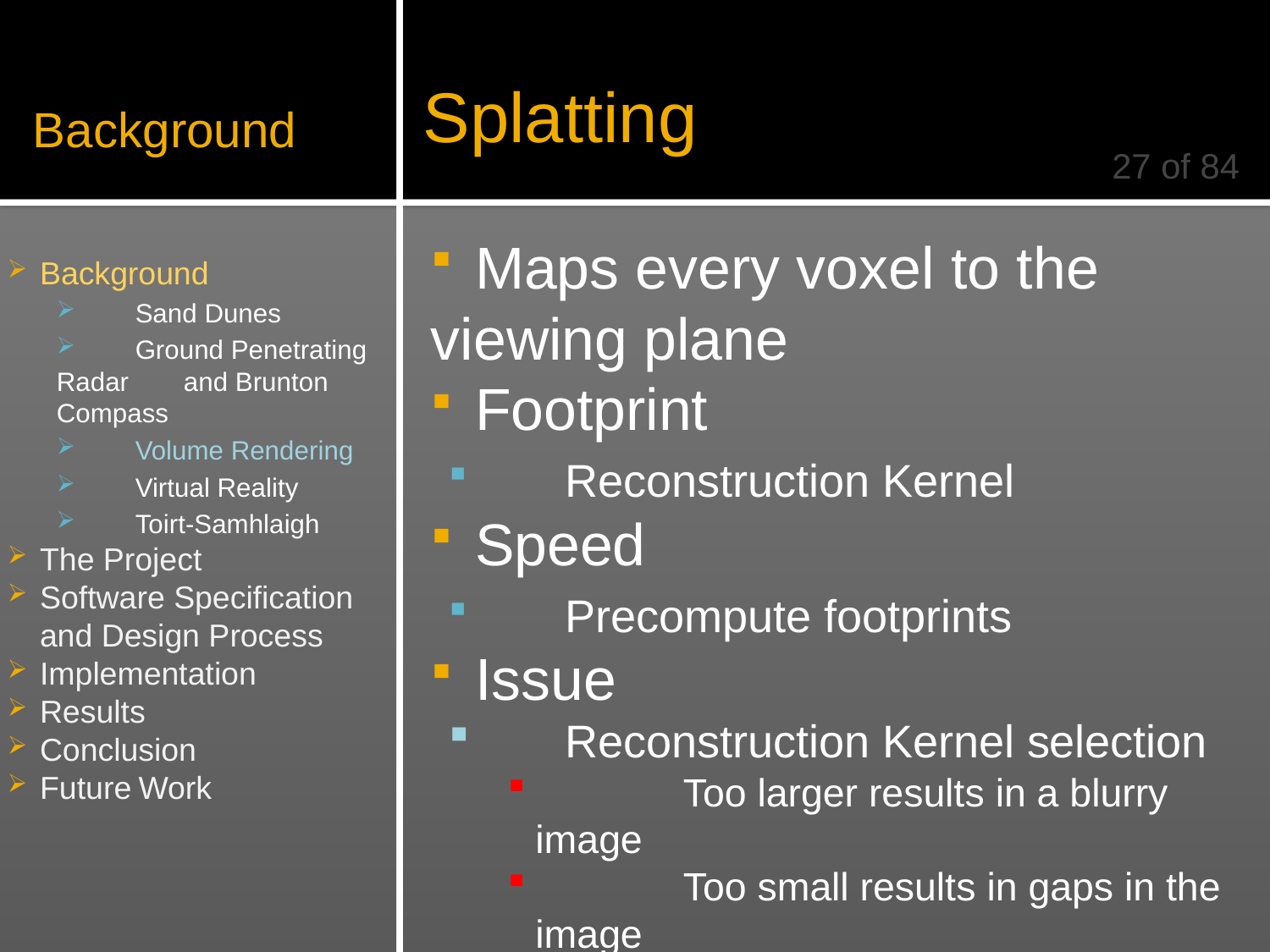

Splatting
# Background
27 of 84
	Maps every voxel to the 	viewing plane
	Footprint
	Reconstruction Kernel
	Speed
	Precompute footprints
	Issue
	Reconstruction Kernel selection
	Too larger results in a blurry image
	Too small results in gaps in the image
	Background
	Sand Dunes
	Ground Penetrating Radar 	and Brunton Compass
	Volume Rendering
	Virtual Reality
	Toirt-Samhlaigh
	The Project
	Software Specification
	and Design Process
	Implementation
	Results
	Conclusion
	Future Work